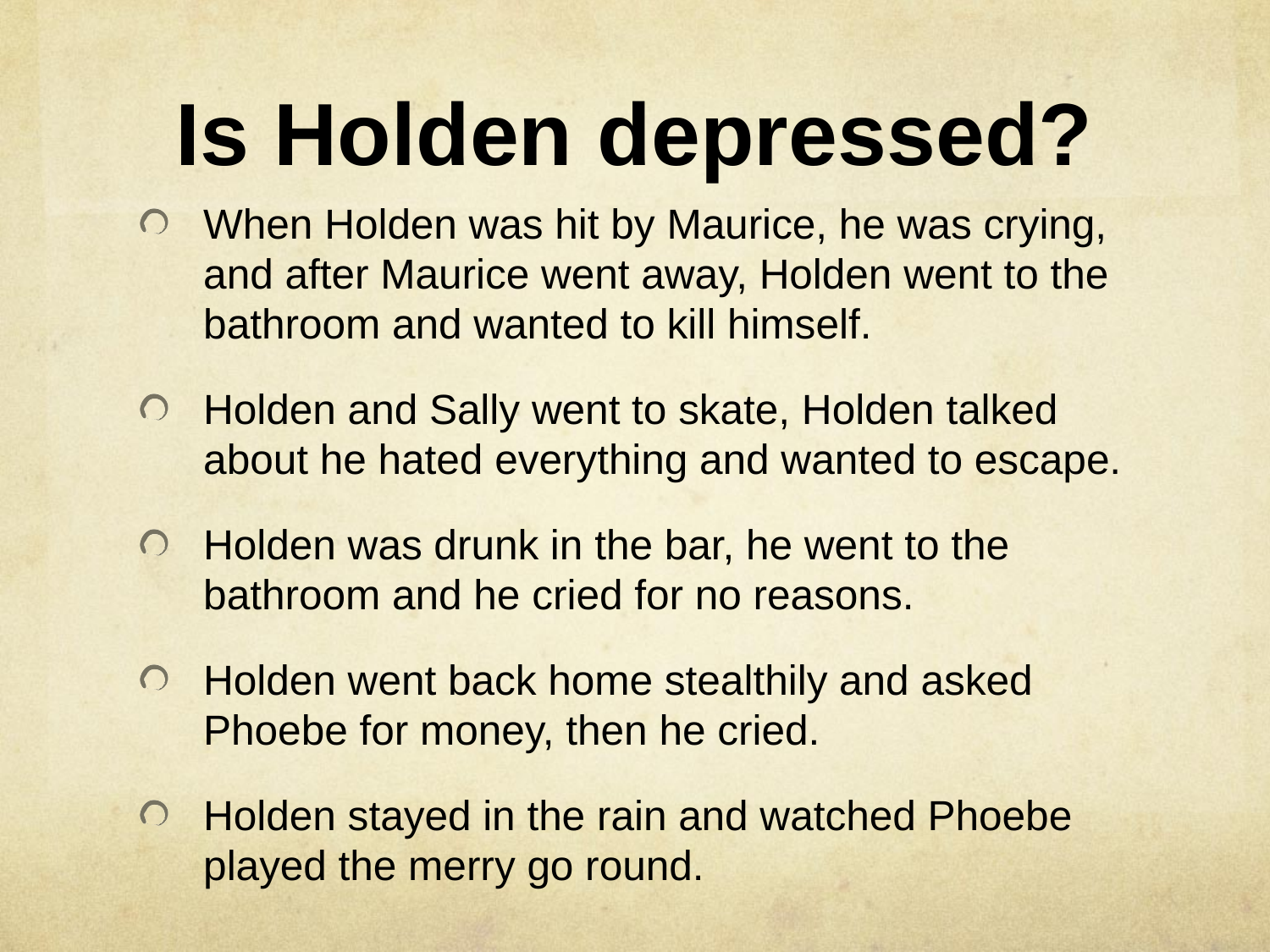

# Is Holden depressed?
When Holden was hit by Maurice, he was crying, and after Maurice went away, Holden went to the bathroom and wanted to kill himself.
Holden and Sally went to skate, Holden talked about he hated everything and wanted to escape.
Holden was drunk in the bar, he went to the bathroom and he cried for no reasons.
Holden went back home stealthily and asked Phoebe for money, then he cried.
Holden stayed in the rain and watched Phoebe played the merry go round.